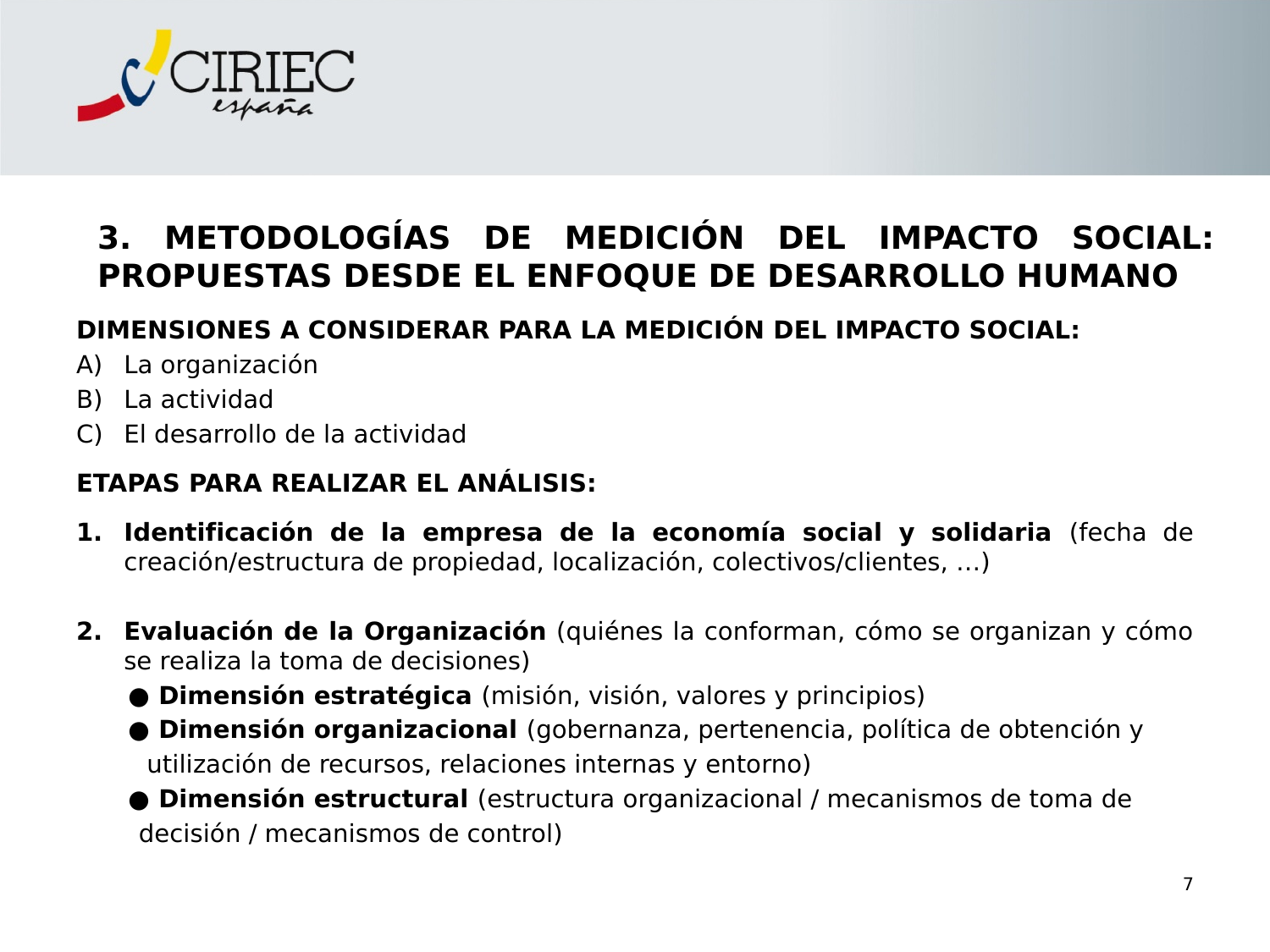

# 3. METODOLOGÍAS DE MEDICIÓN DEL IMPACTO SOCIAL: PROPUESTAS DESDE EL ENFOQUE DE DESARROLLO HUMANO
DIMENSIONES A CONSIDERAR PARA LA MEDICIÓN DEL IMPACTO SOCIAL:
La organización
La actividad
El desarrollo de la actividad

ETAPAS PARA REALIZAR EL ANÁLISIS:

Identificación de la empresa de la economía social y solidaria (fecha de creación/estructura de propiedad, localización, colectivos/clientes, …)

Evaluación de la Organización (quiénes la conforman, cómo se organizan y cómo se realiza la toma de decisiones)
      ● Dimensión estratégica (misión, visión, valores y principios)
      ● Dimensión organizacional (gobernanza, pertenencia, política de obtención y
         utilización de recursos, relaciones internas y entorno)
      ● Dimensión estructural (estructura organizacional / mecanismos de toma de
        decisión / mecanismos de control)

7